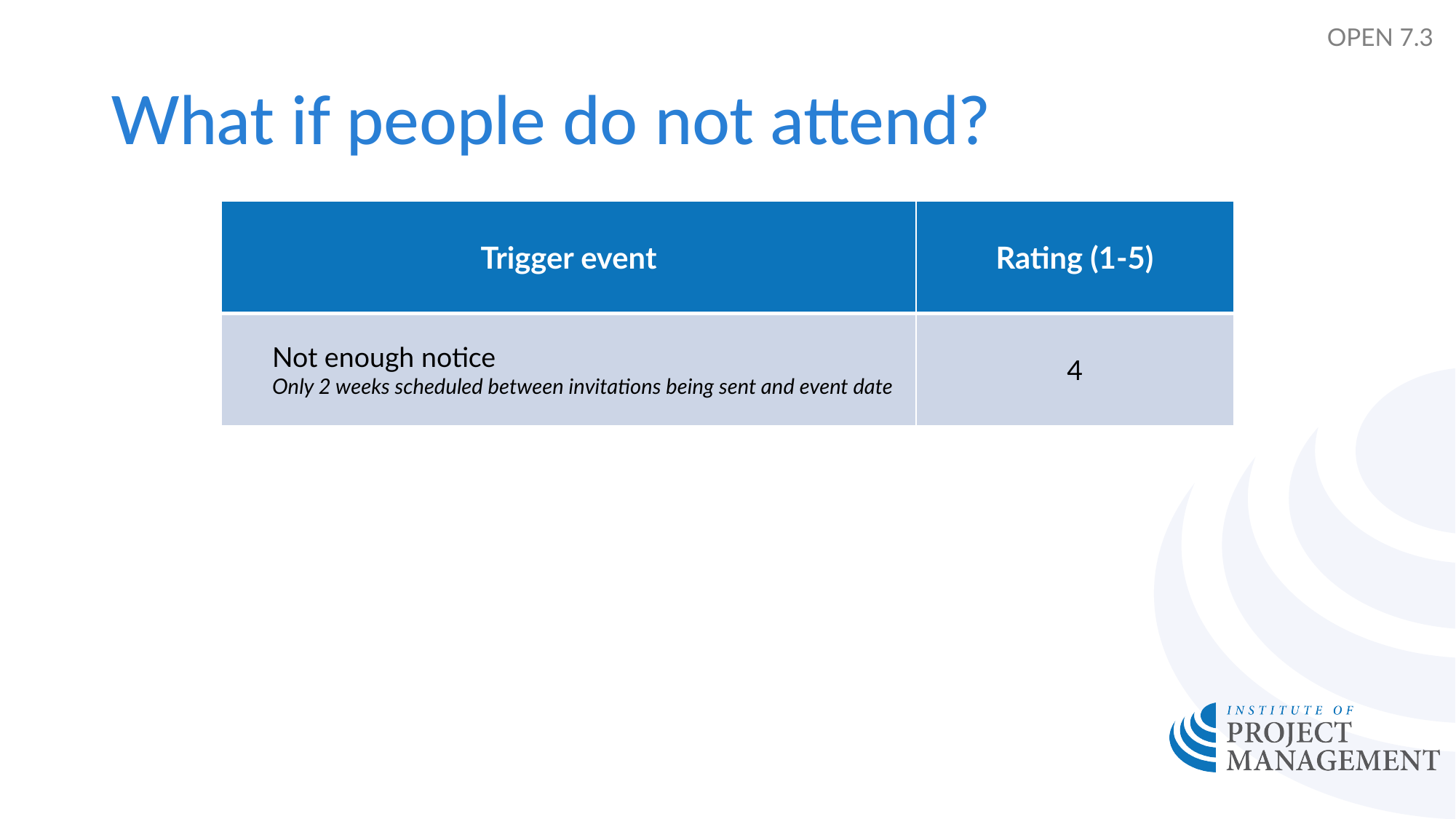

OPEN 7.3
# What if people do not attend?
| Trigger event | Rating (1-5) |
| --- | --- |
| Not enough notice Only 2 weeks scheduled between invitations being sent and event date | 4 |